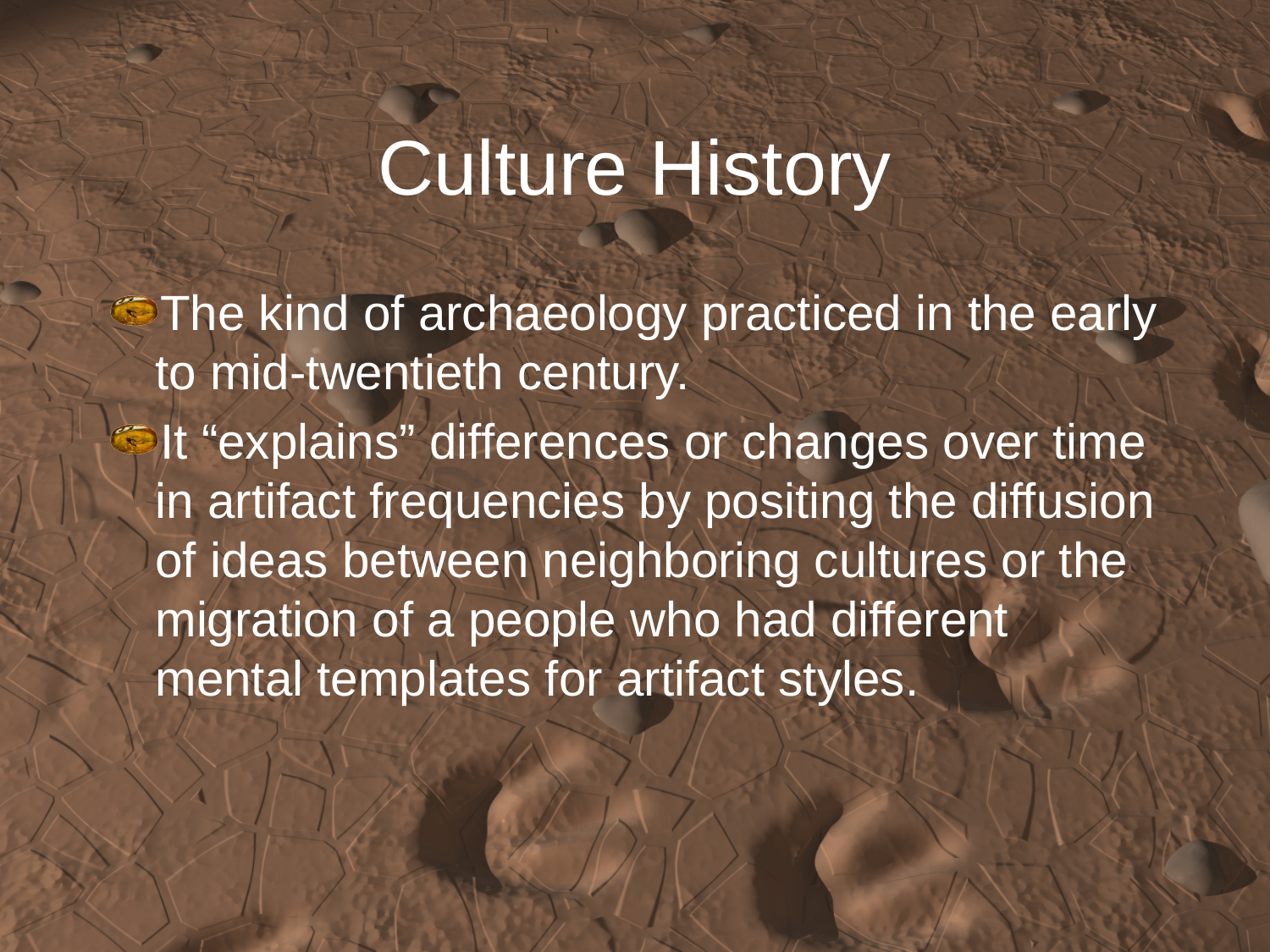

Culture History
The kind of archaeology practiced in the early to mid-twentieth century.
It “explains” differences or changes over time in artifact frequencies by positing the diffusion of ideas between neighboring cultures or the migration of a people who had different mental templates for artifact styles.